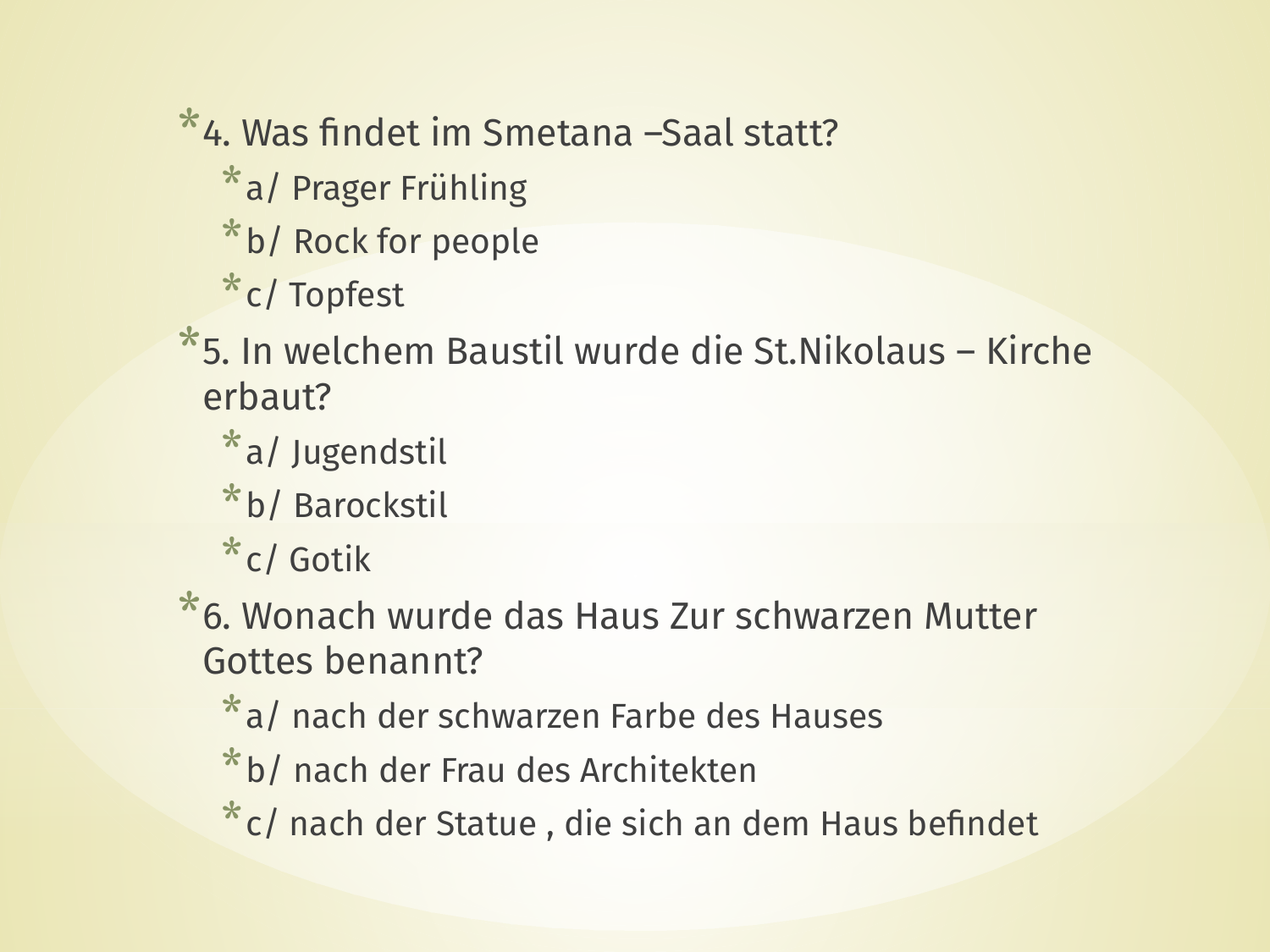

4. Was findet im Smetana –Saal statt?
a/ Prager Frühling
b/ Rock for people
c/ Topfest
5. In welchem Baustil wurde die St.Nikolaus – Kirche erbaut?
a/ Jugendstil
b/ Barockstil
c/ Gotik
6. Wonach wurde das Haus Zur schwarzen Mutter Gottes benannt?
a/ nach der schwarzen Farbe des Hauses
b/ nach der Frau des Architekten
c/ nach der Statue , die sich an dem Haus befindet